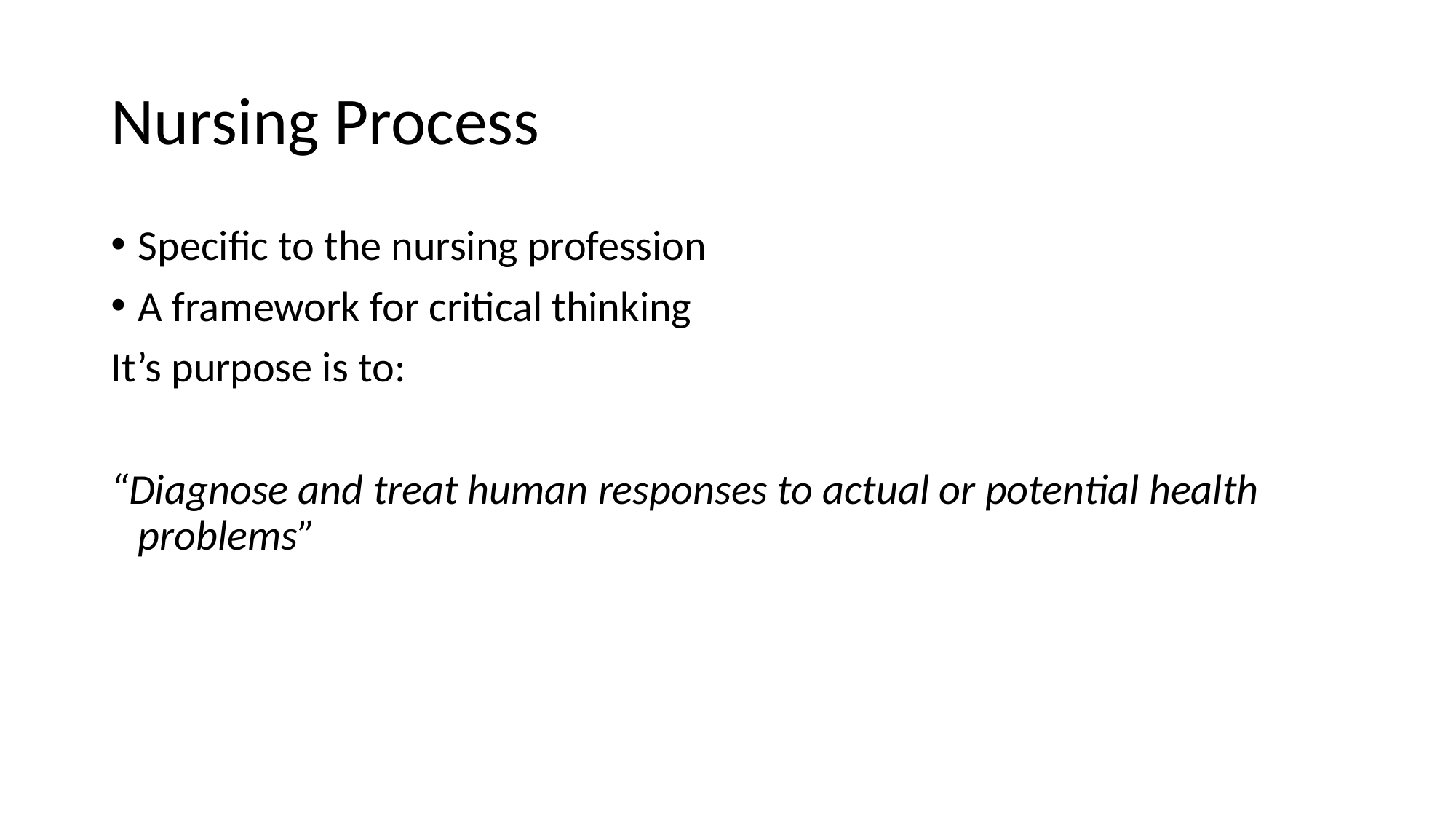

# Nursing Process
Specific to the nursing profession
A framework for critical thinking
It’s purpose is to:

“Diagnose and treat human responses to actual or potential health problems”